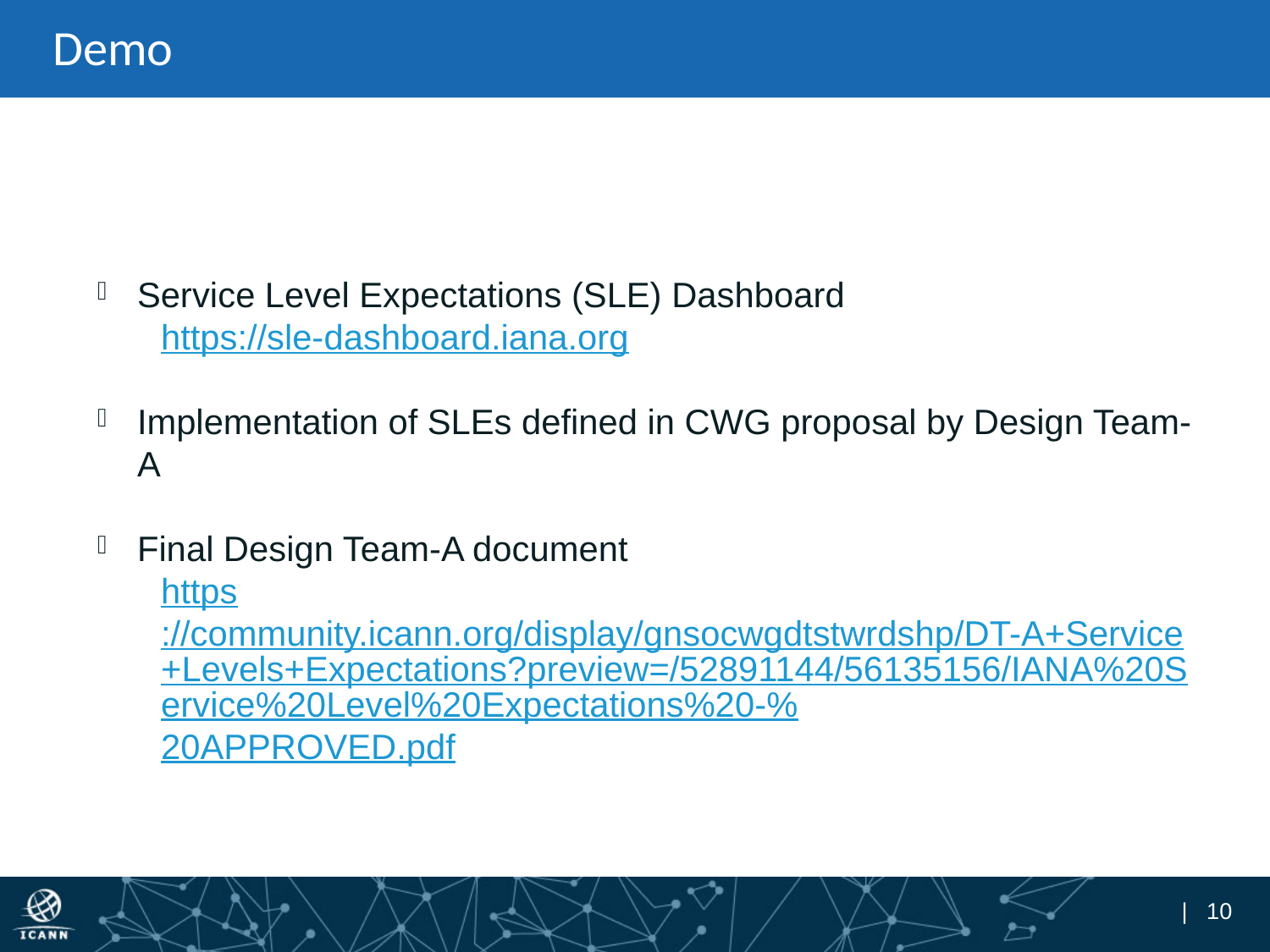

# Demo
Service Level Expectations (SLE) Dashboard
https://sle-dashboard.iana.org

Implementation of SLEs defined in CWG proposal by Design Team-A

Final Design Team-A document
https://community.icann.org/display/gnsocwgdtstwrdshp/DT-A+Service+Levels+Expectations?preview=/52891144/56135156/IANA%20Service%20Level%20Expectations%20-%20APPROVED.pdf